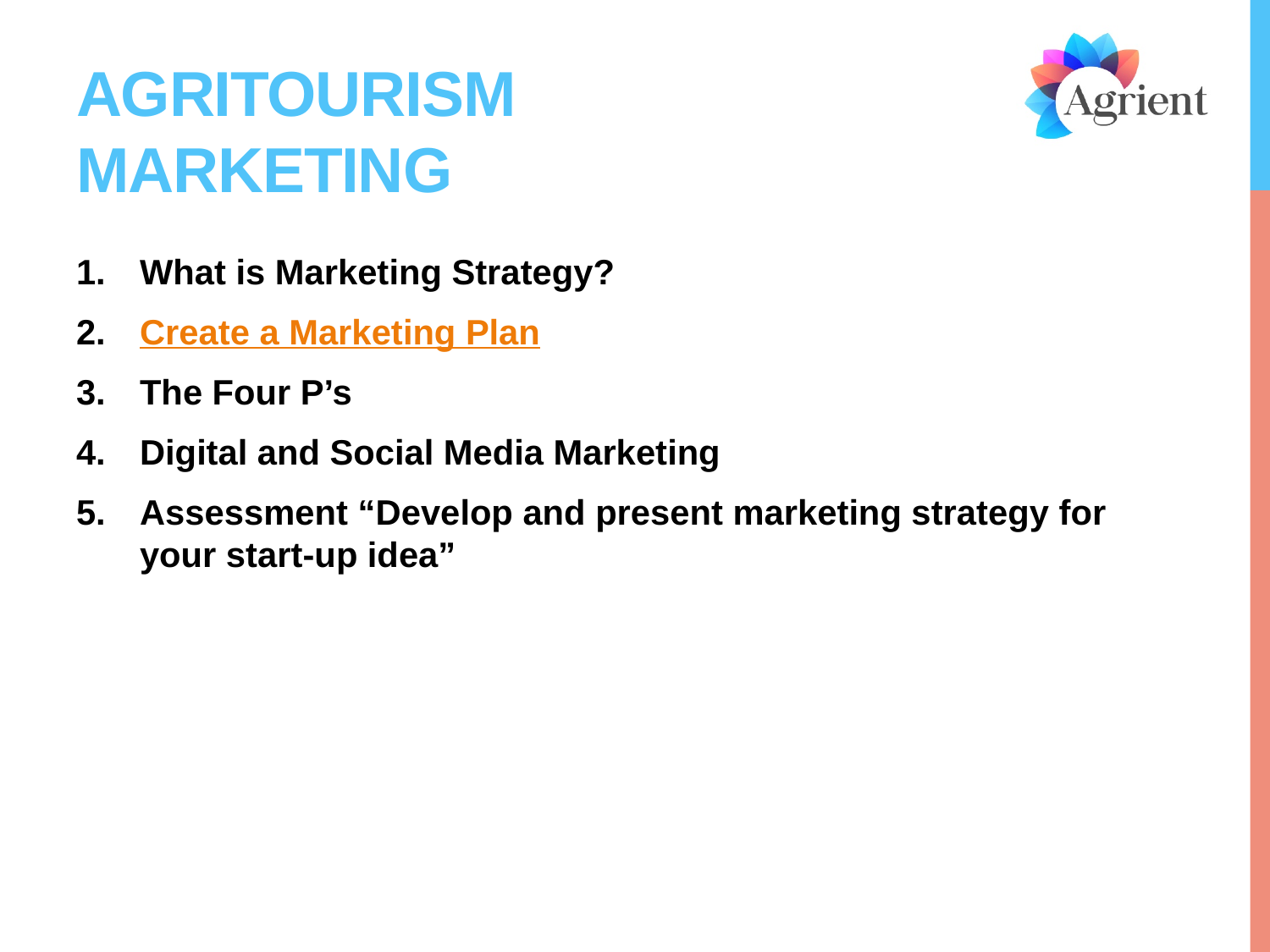

# Agritourism marketing
What is Marketing Strategy?
Create a Marketing Plan
The Four P’s
Digital and Social Media Marketing
Assessment “Develop and present marketing strategy for your start-up idea”